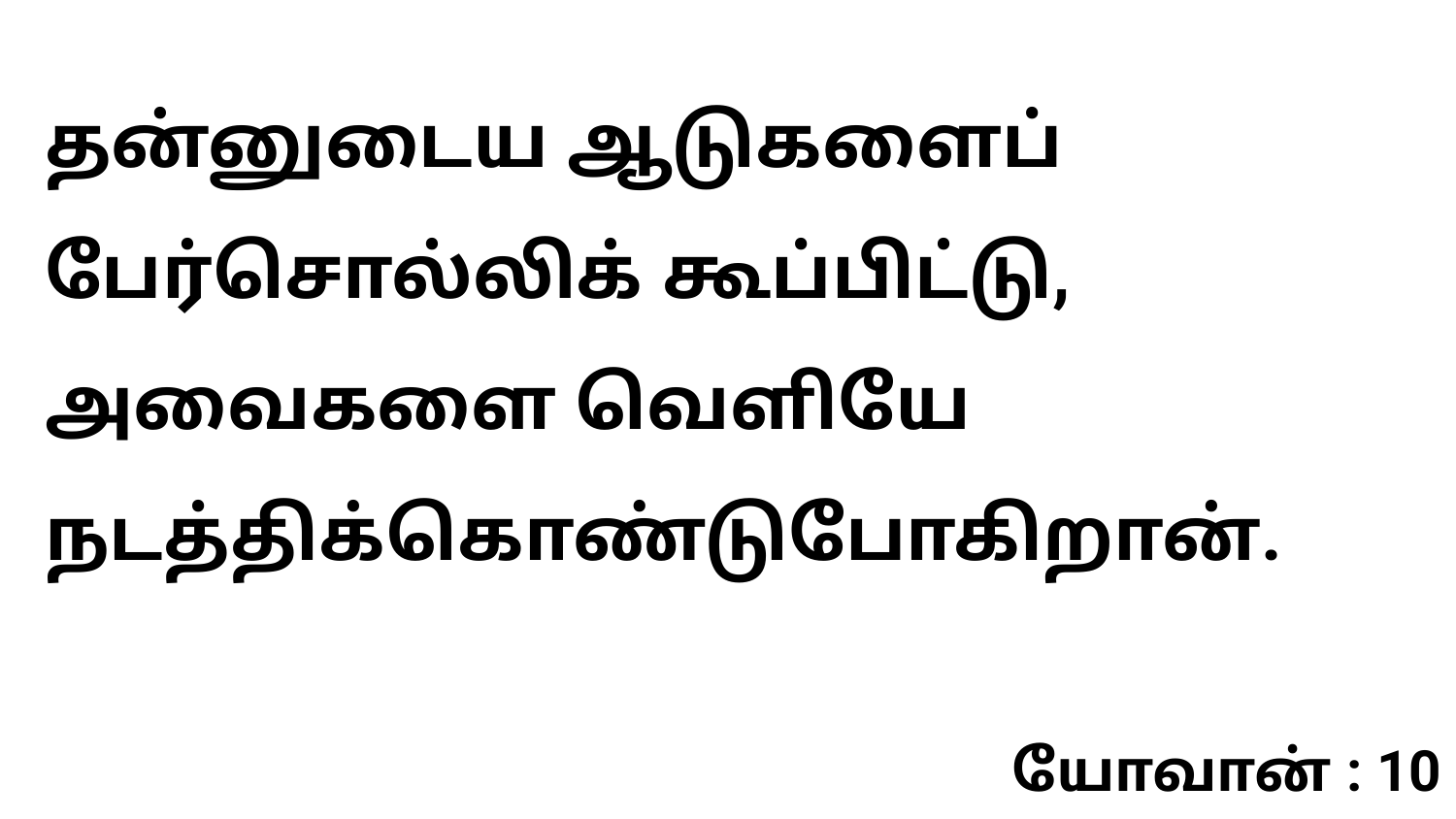

தன்னுடைய ஆடுகளைப் பேர்சொல்லிக் கூப்பிட்டு, அவைகளை வெளியே நடத்திக்கொண்டுபோகிறான்.
யோவான் : 10